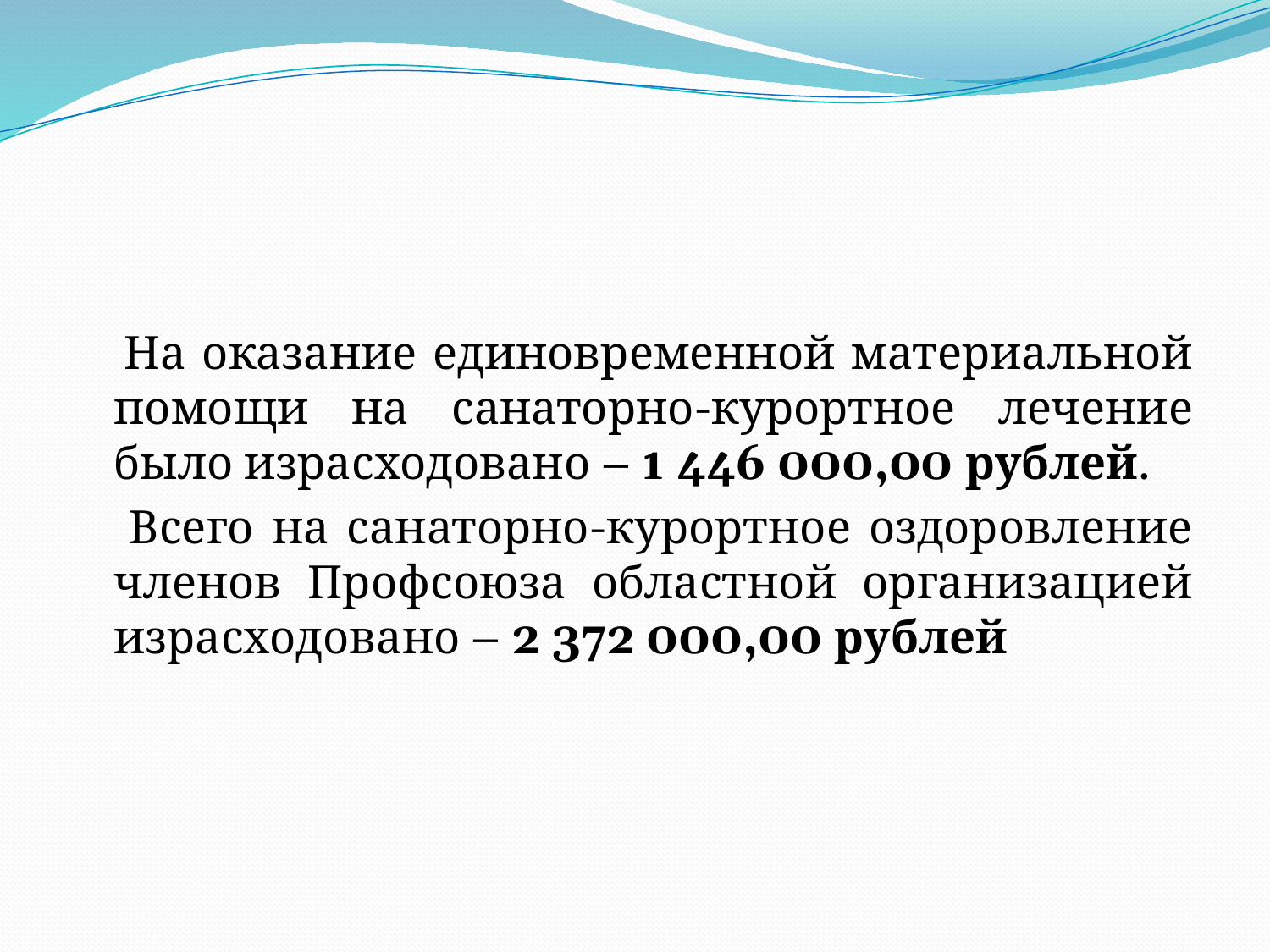

На оказание единовременной материальной помощи на санаторно-курортное лечение было израсходовано – 1 446 000,00 рублей.
   Всего на санаторно-курортное оздоровление членов Профсоюза областной организацией израсходовано – 2 372 000,00 рублей